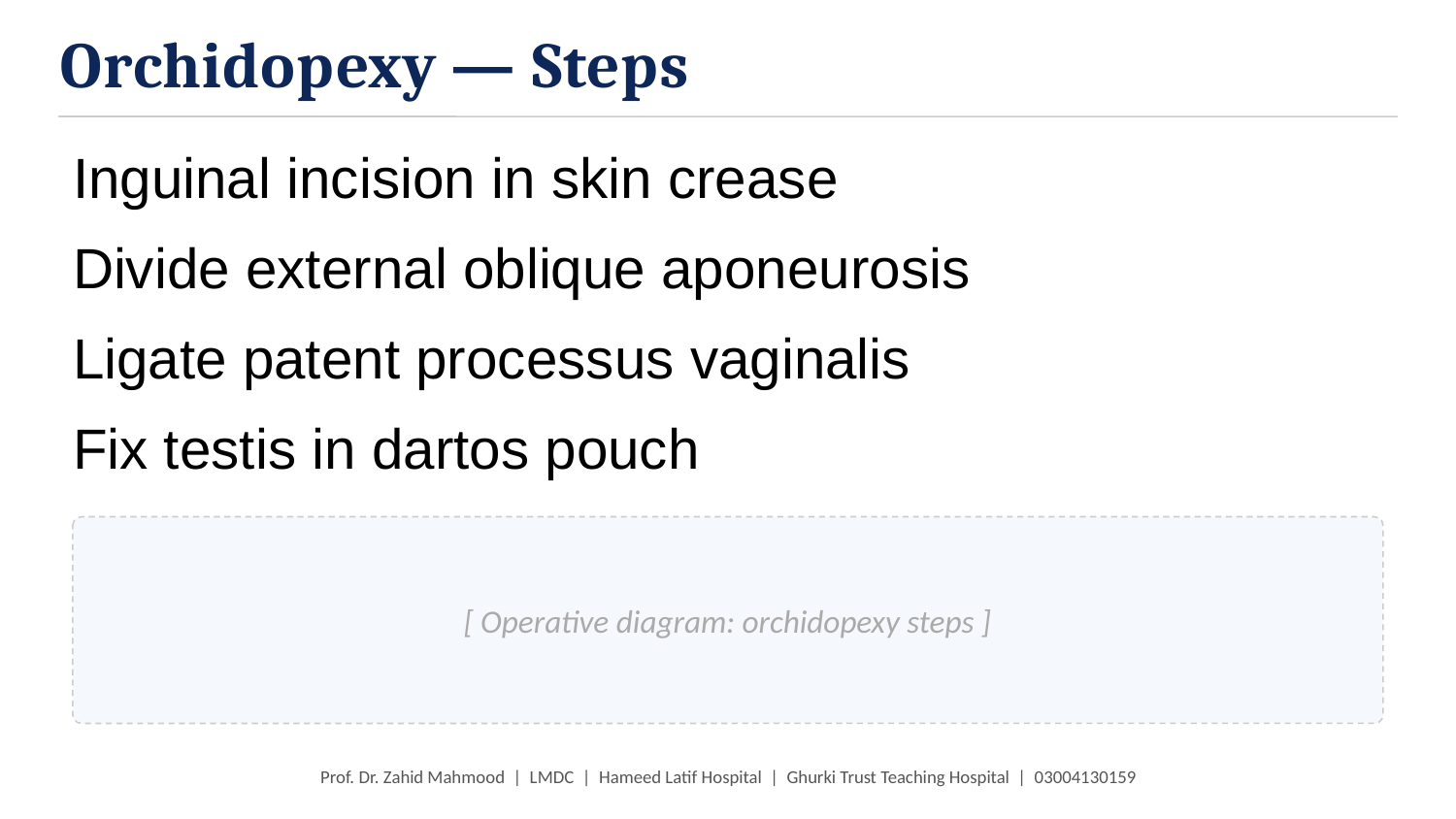

Orchidopexy — Steps

Inguinal incision in skin crease
Divide external oblique aponeurosis
Ligate patent processus vaginalis
Fix testis in dartos pouch

[ Operative diagram: orchidopexy steps ]
Prof. Dr. Zahid Mahmood  |  LMDC  |  Hameed Latif Hospital  |  Ghurki Trust Teaching Hospital  |  03004130159